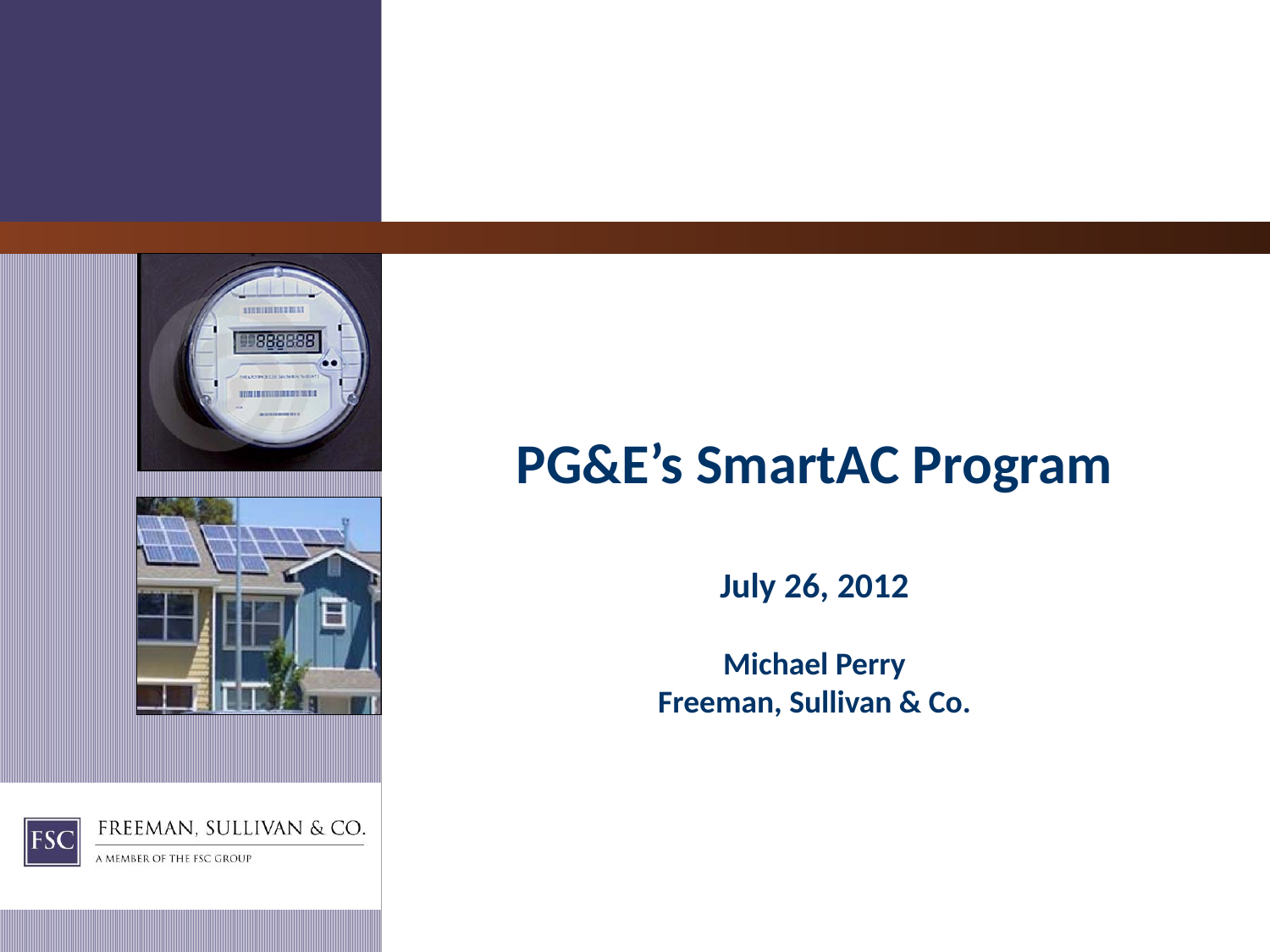

# PG&E’s SmartAC Program July 26, 2012 Michael Perry Freeman, Sullivan & Co.